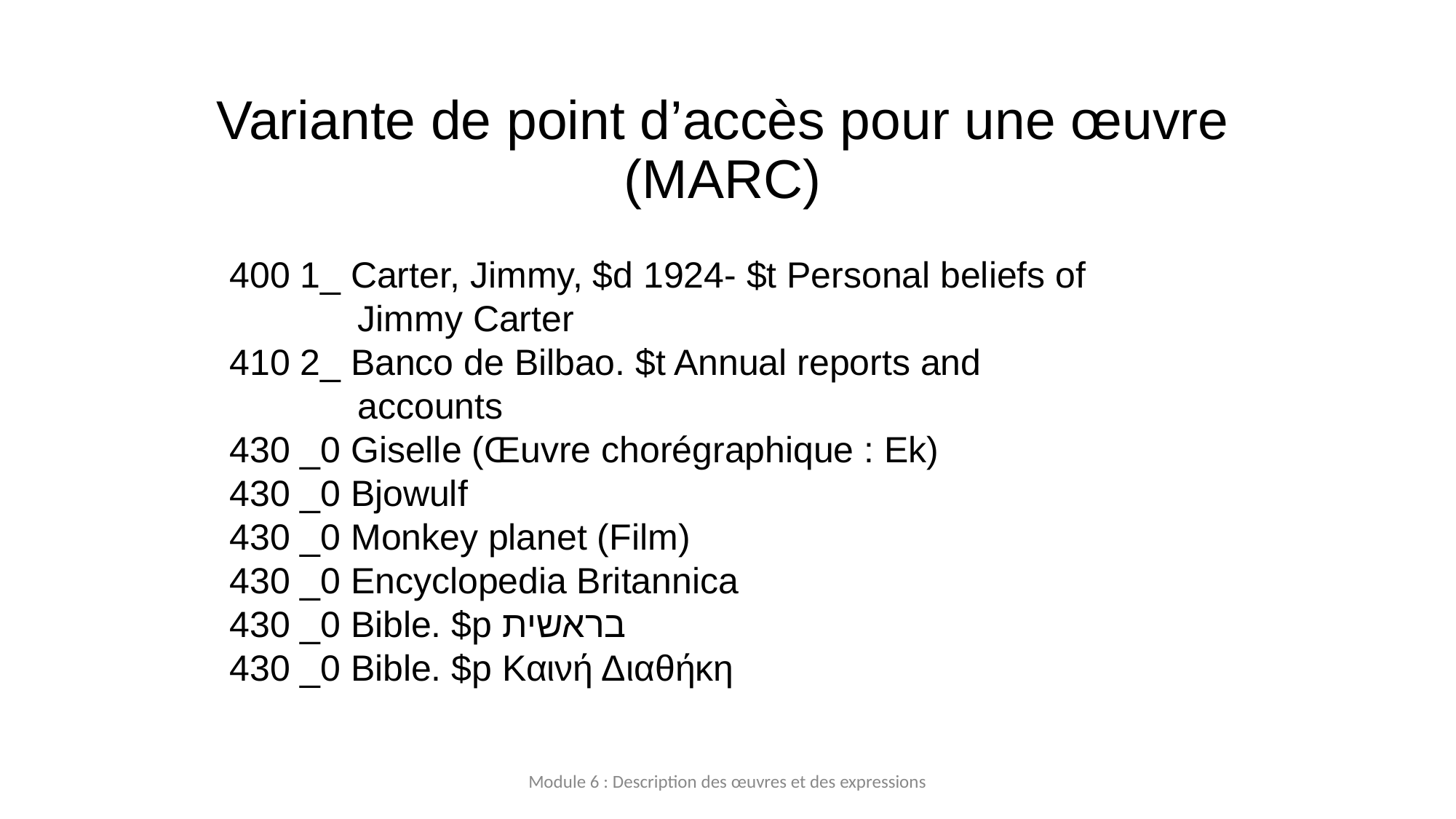

# Variante de point d’accès pour une œuvre (MARC)
400 1_ Carter, Jimmy, $d 1924‐ $t Personal beliefs of
	Jimmy Carter
410 2_ Banco de Bilbao. $t Annual reports and
	accounts
430 _0 Giselle (Œuvre chorégraphique : Ek)
430 _0 Bjowulf
430 _0 Monkey planet (Film)
430 _0 Encyclopedia Britannica
430 _0 Bible. $p בראשית
430 _0 Bible. $p Καινή Διαθήκη
Module 6 : Description des œuvres et des expressions